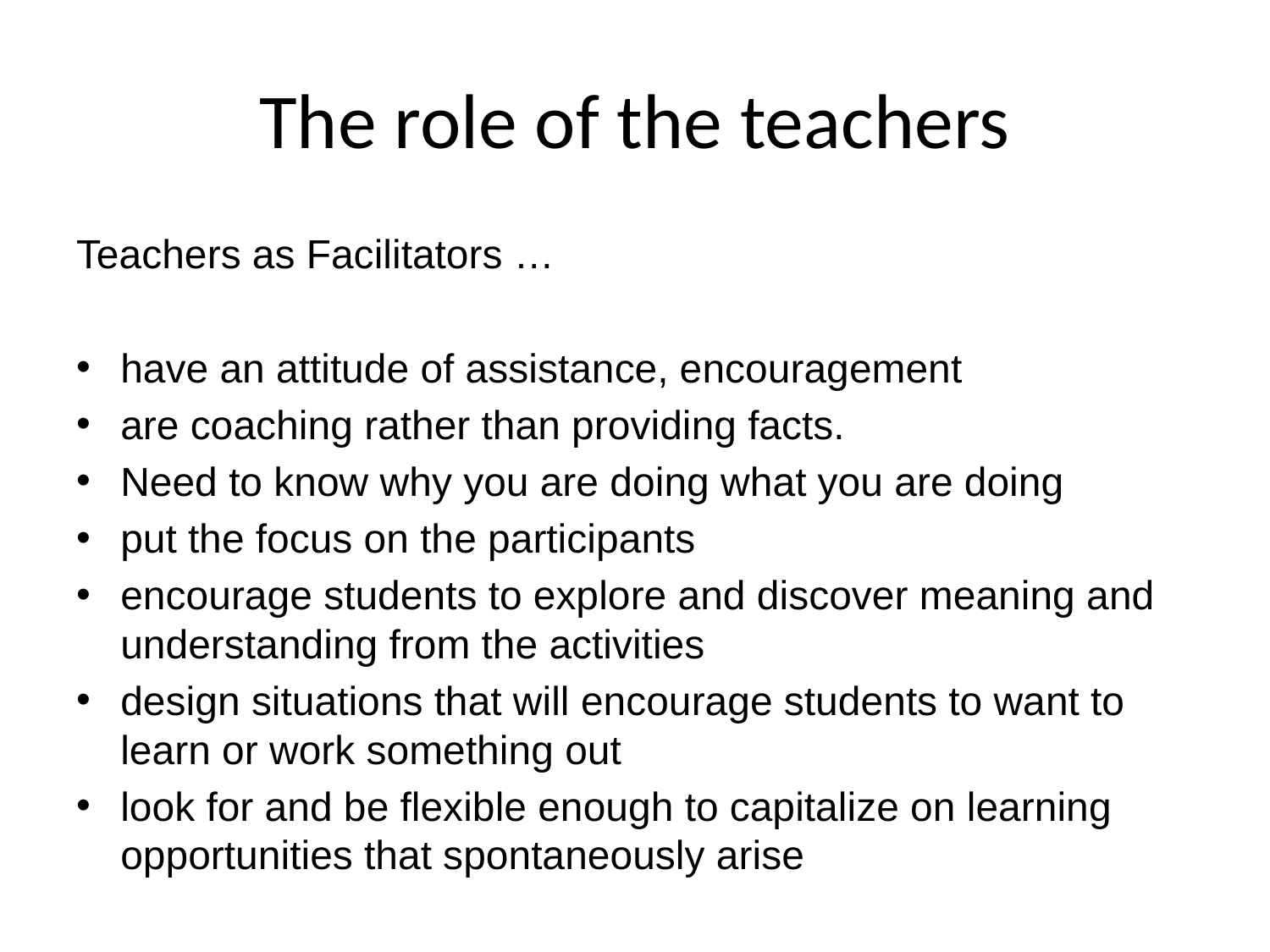

# The role of the teachers
Teachers as Facilitators …

have an attitude of assistance, encouragement
are coaching rather than providing facts.
Need to know why you are doing what you are doing
put the focus on the participants
encourage students to explore and discover meaning and understanding from the activities
design situations that will encourage students to want to learn or work something out
look for and be flexible enough to capitalize on learning opportunities that spontaneously arise